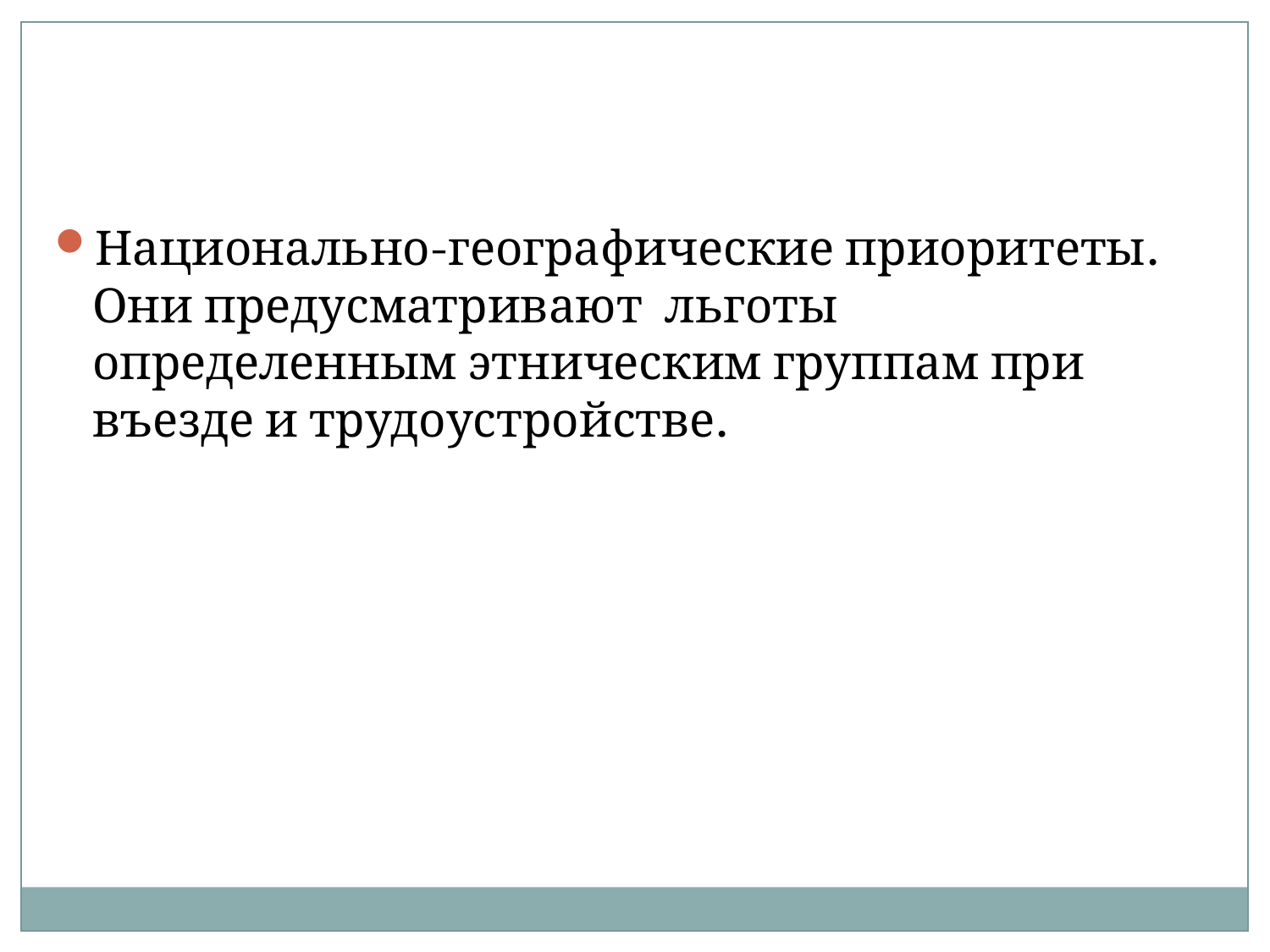

Национально-географические приоритеты. Они предусматривают  льготы определенным этническим группам при въезде и трудоустройстве.